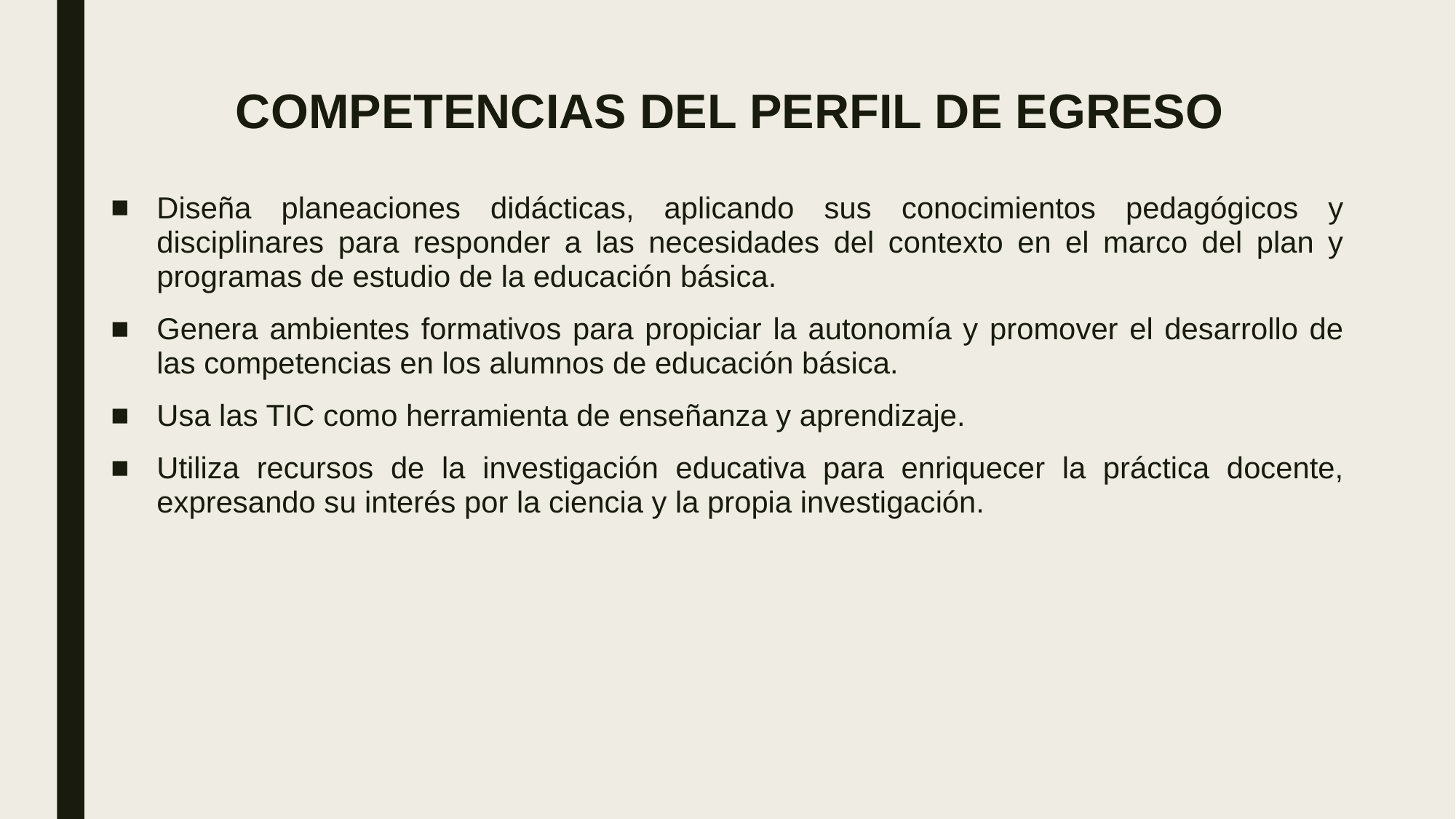

# COMPETENCIAS DEL PERFIL DE EGRESO
Diseña planeaciones didácticas, aplicando sus conocimientos pedagógicos y disciplinares para responder a las necesidades del contexto en el marco del plan y programas de estudio de la educación básica.
Genera ambientes formativos para propiciar la autonomía y promover el desarrollo de las competencias en los alumnos de educación básica.
Usa las TIC como herramienta de enseñanza y aprendizaje.
Utiliza recursos de la investigación educativa para enriquecer la práctica docente, expresando su interés por la ciencia y la propia investigación.